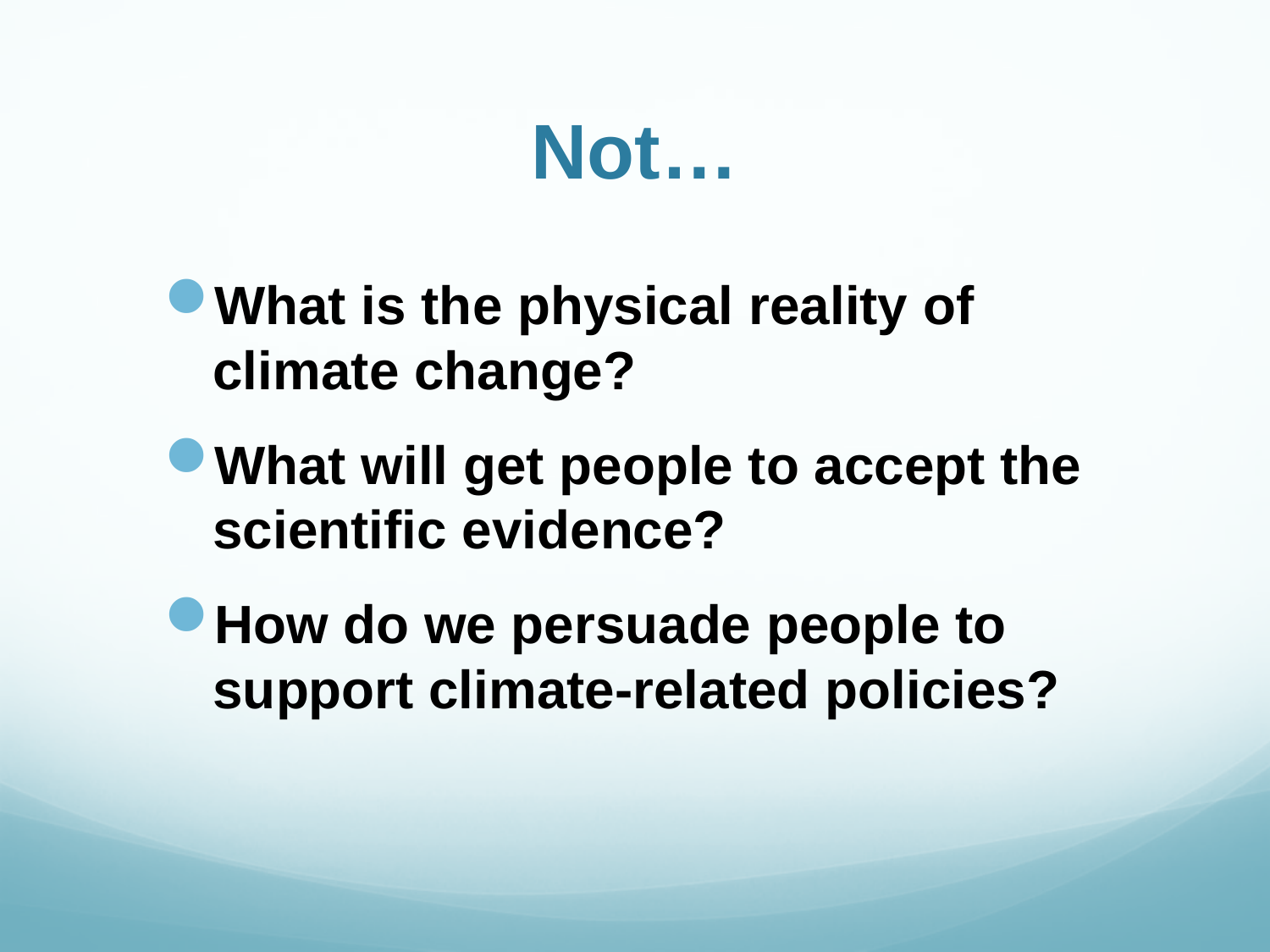

# Not…
What is the physical reality of climate change?
What will get people to accept the scientific evidence?
How do we persuade people to support climate-related policies?